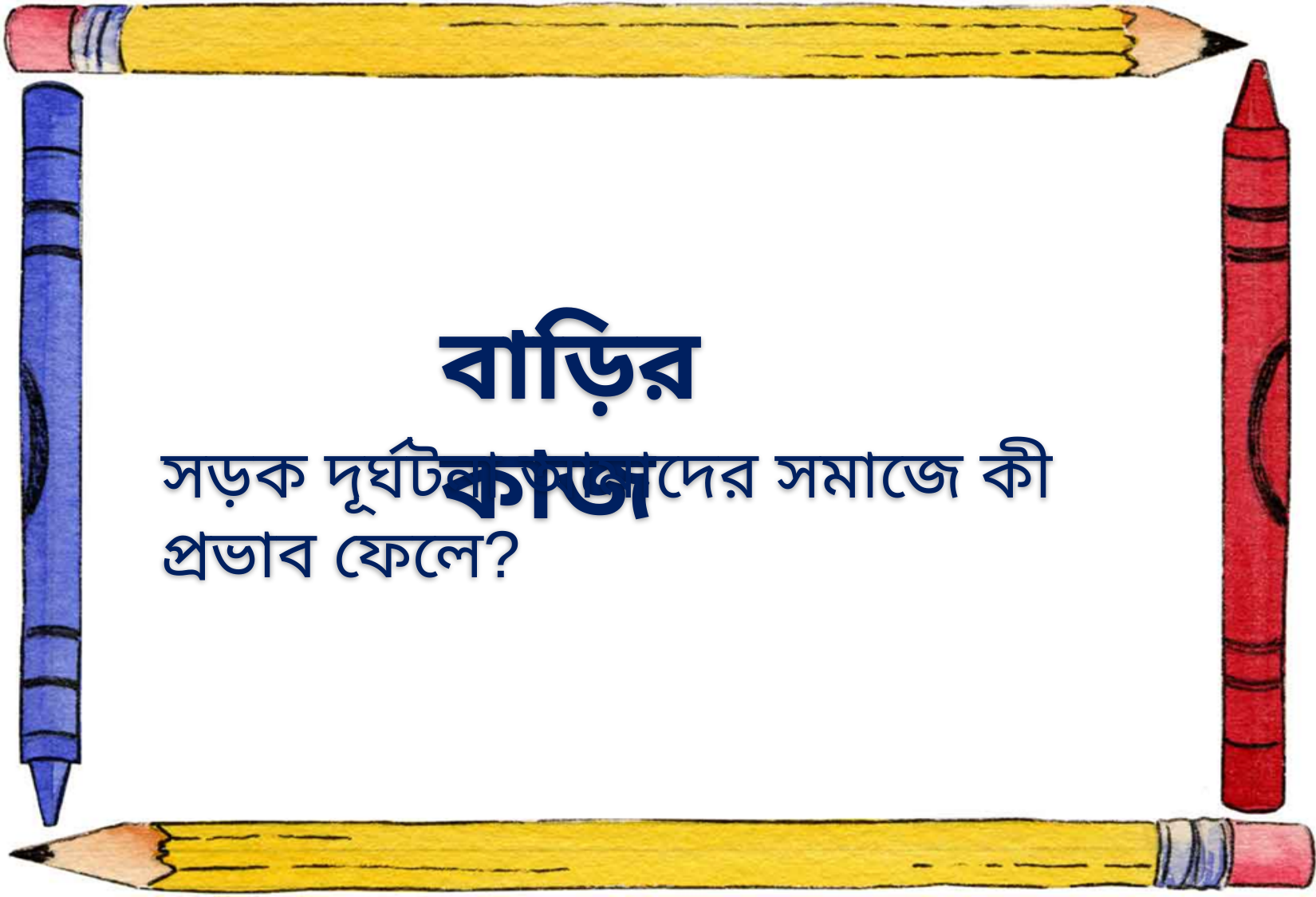

বাড়ির কাজ
সড়ক দূর্ঘটনা আমাদের সমাজে কী প্রভাব ফেলে?